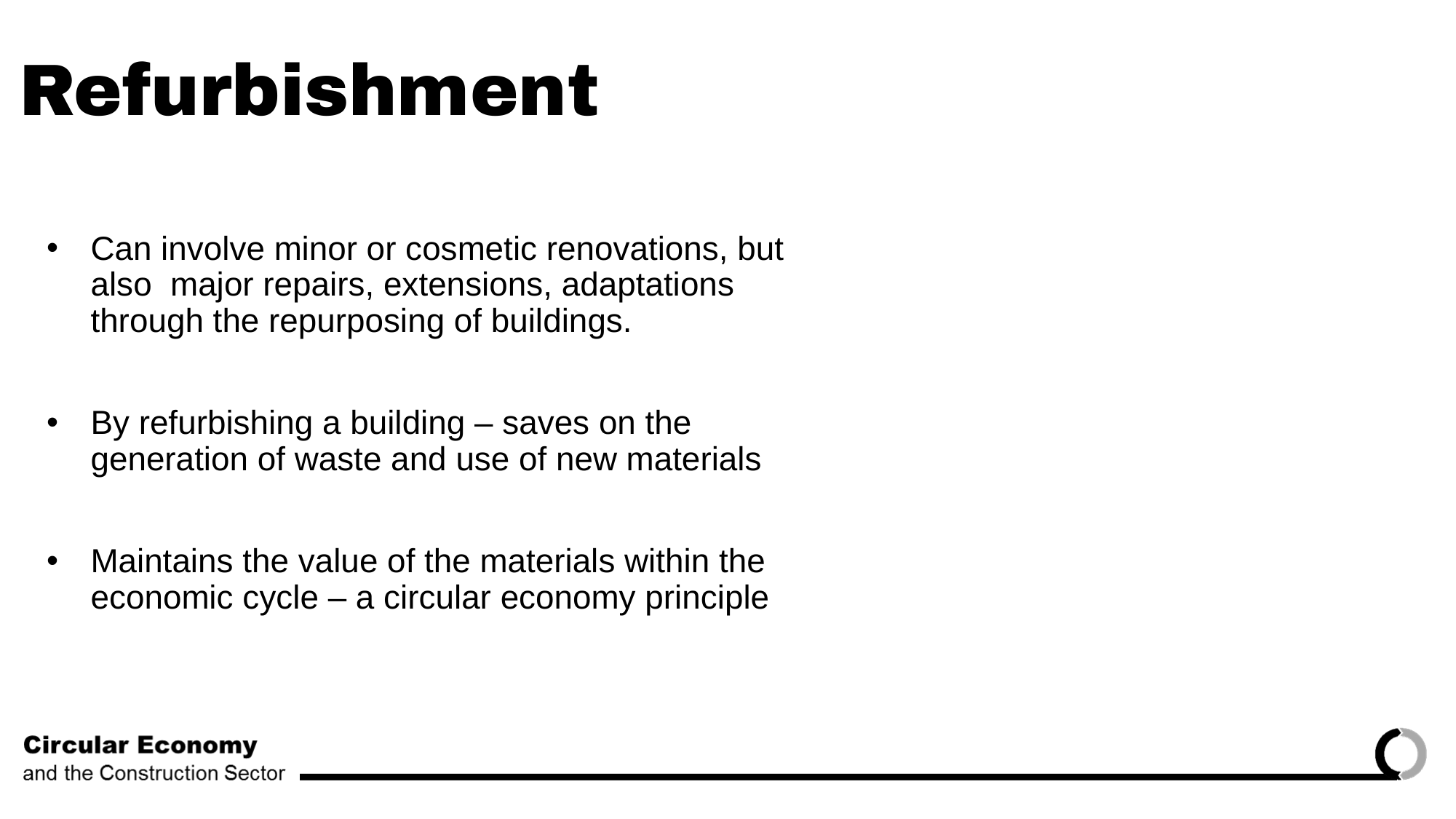

# Refurbishment
Can involve minor or cosmetic renovations, but also  major repairs, extensions, adaptations through the repurposing of buildings.

By refurbishing a building – saves on the generation of waste and use of new materials

Maintains the value of the materials within the economic cycle – a circular economy principle